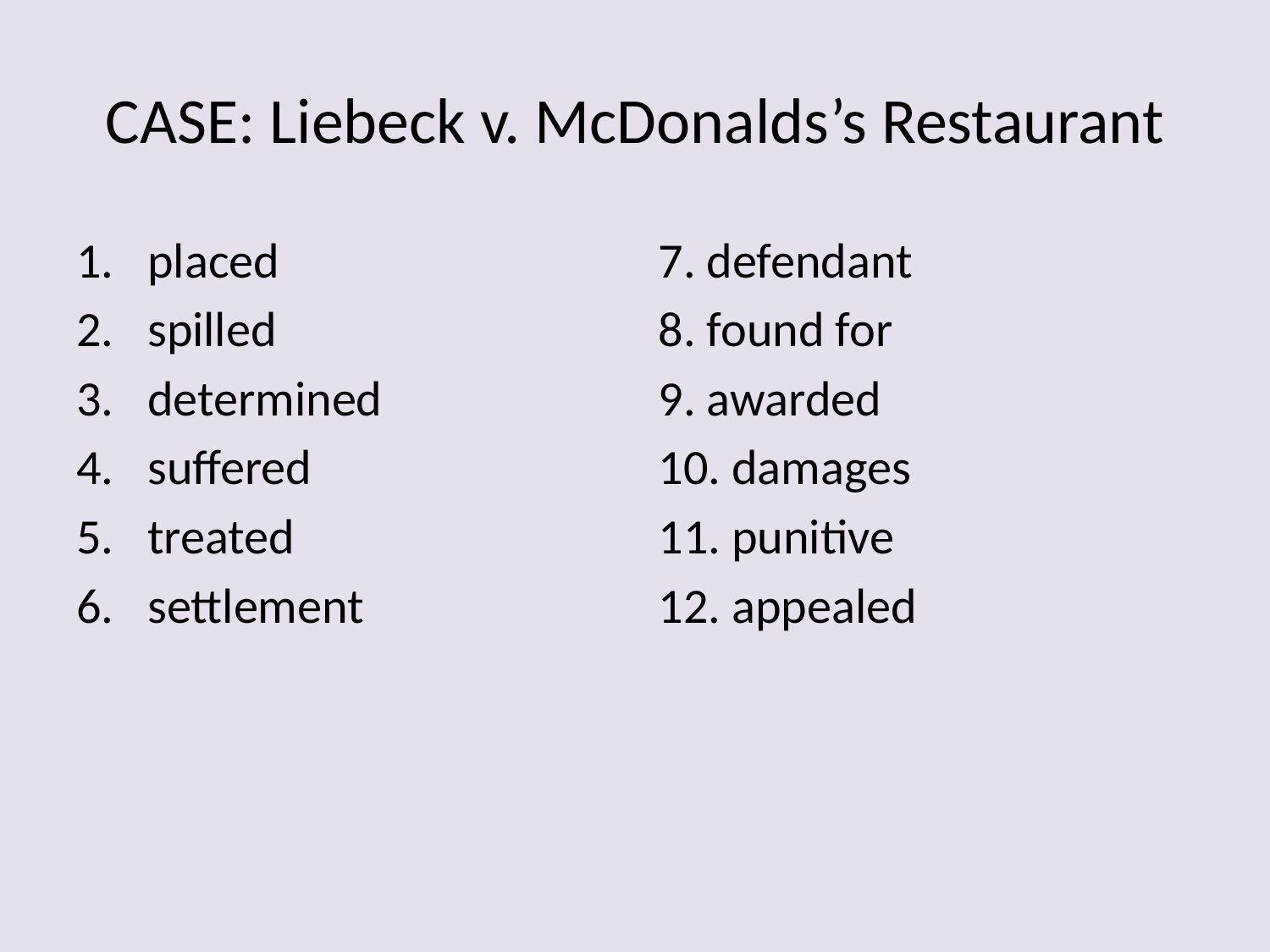

# CASE: Liebeck v. McDonalds’s Restaurant
placed
spilled
determined
suffered
treated
settlement

7. defendant
8. found for
9. awarded
10. damages
11. punitive
12. appealed